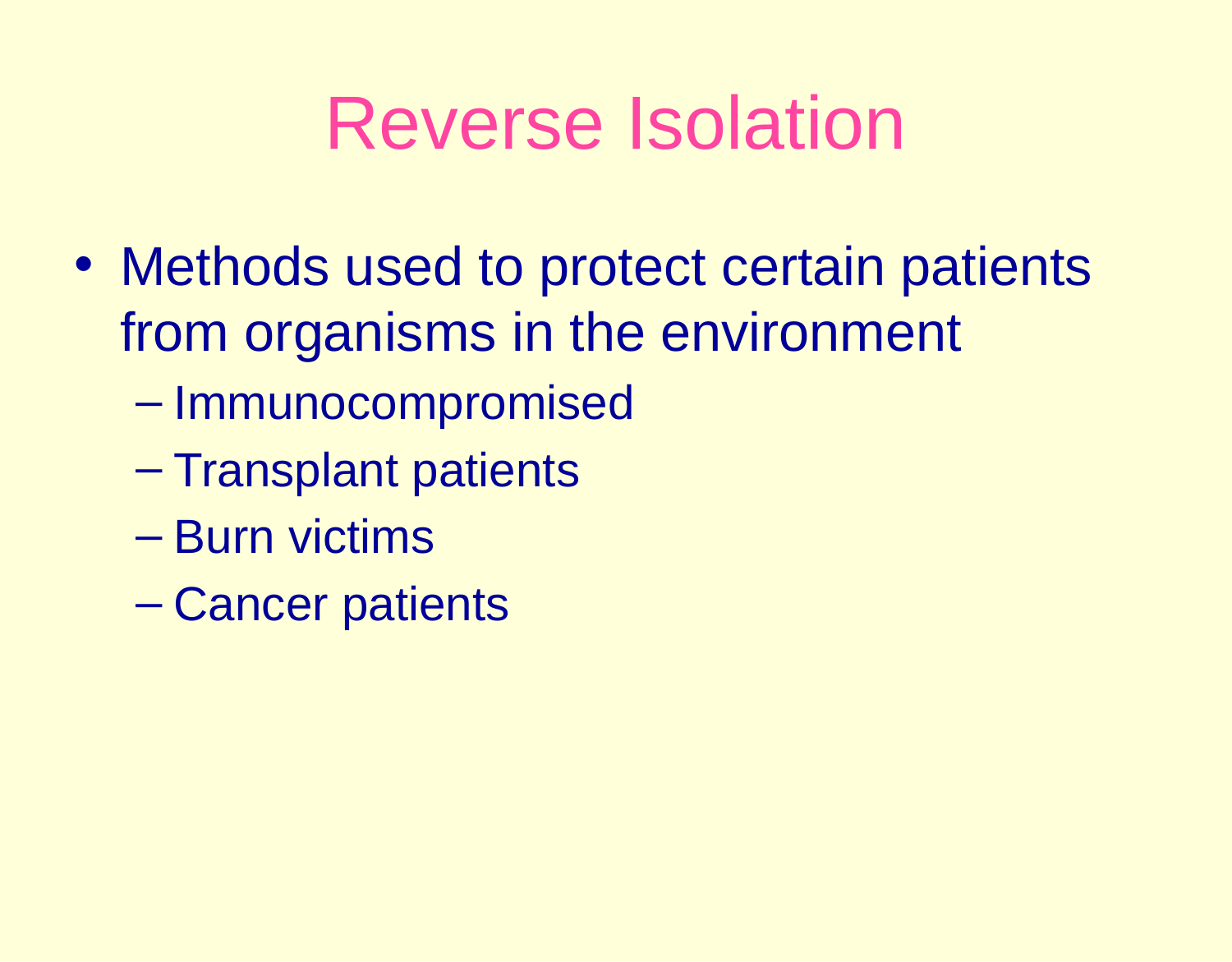

# Reverse Isolation
Methods used to protect certain patients from organisms in the environment
Immunocompromised
Transplant patients
Burn victims
Cancer patients